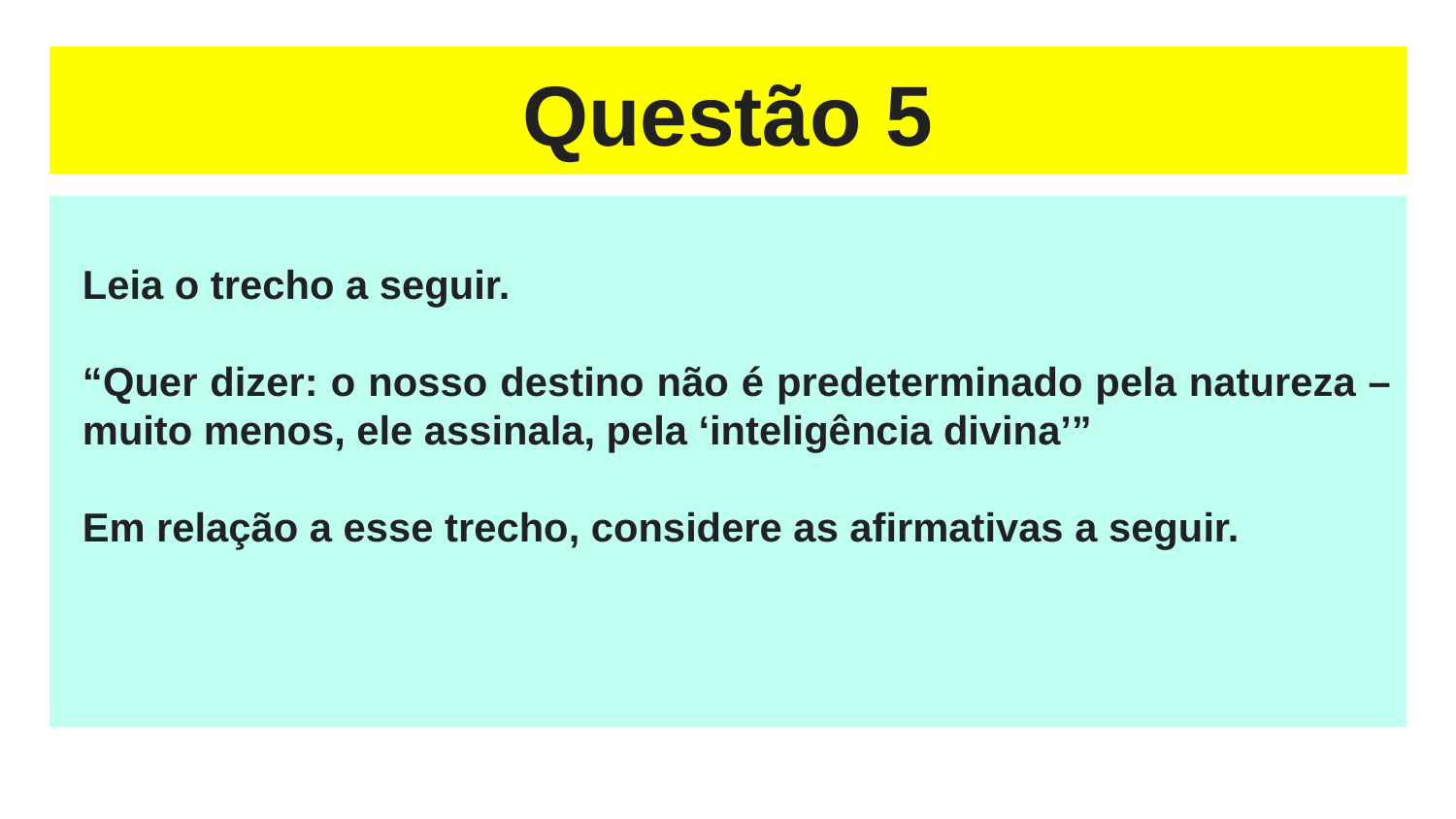

# Questão 5

Leia o trecho a seguir.

“Quer dizer: o nosso destino não é predeterminado pela natureza – muito menos, ele assinala, pela ‘inteligência divina’”

Em relação a esse trecho, considere as afirmativas a seguir.